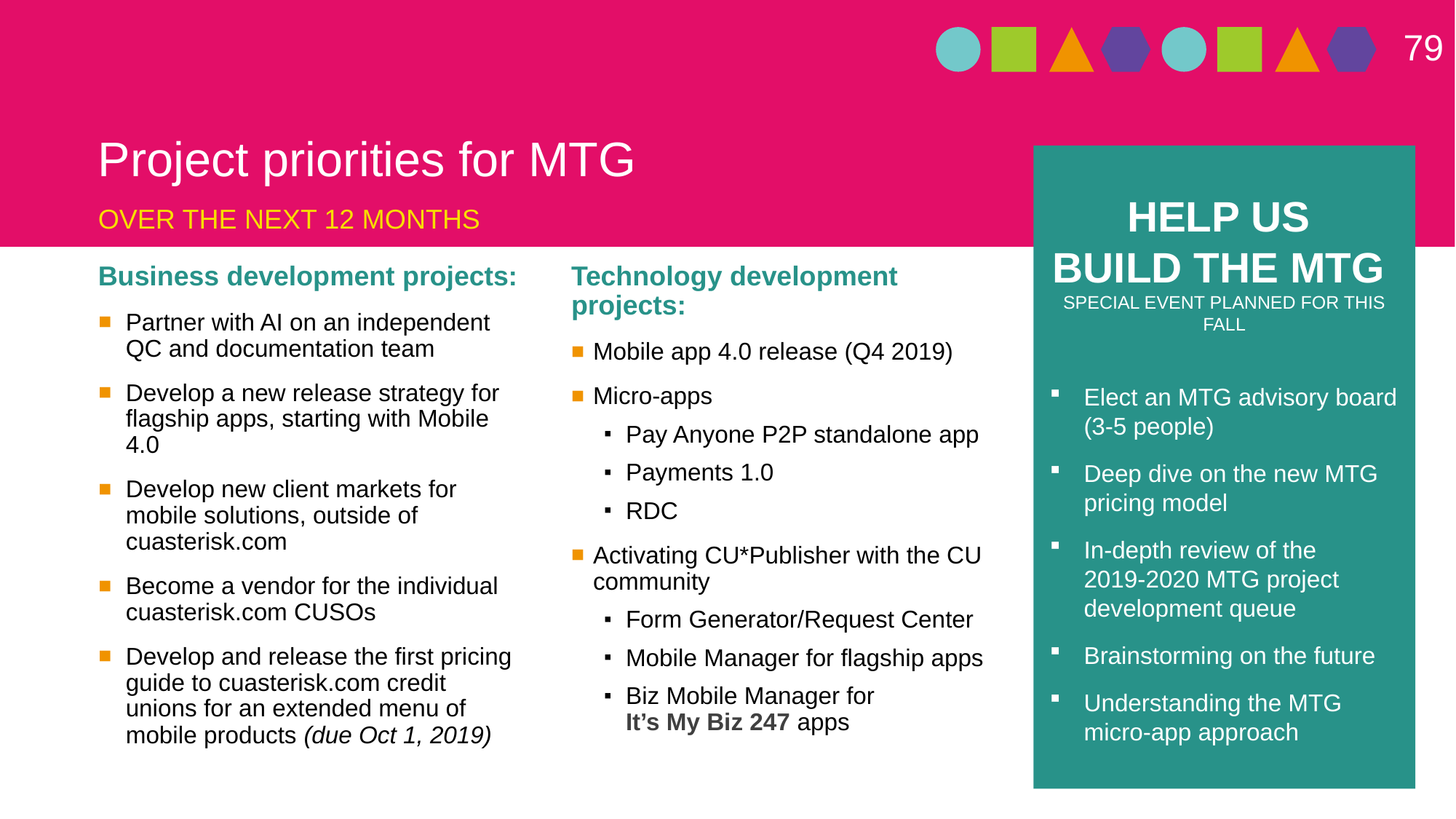

79
# Project priorities for MTG
HELP US
BUILD THE MTG
SPECIAL EVENT PLANNED FOR THIS FALL

Elect an MTG advisory board (3-5 people)
Deep dive on the new MTG pricing model
In-depth review of the
2019-2020 MTG project development queue
Brainstorming on the future
Understanding the MTG micro-app approach
Over the next 12 months
Business development projects:
Partner with AI on an independent QC and documentation team
Develop a new release strategy for flagship apps, starting with Mobile 4.0
Develop new client markets for mobile solutions, outside of cuasterisk.com
Become a vendor for the individual cuasterisk.com CUSOs
Develop and release the first pricing guide to cuasterisk.com credit unions for an extended menu of mobile products (due Oct 1, 2019)

Technology development projects:
Mobile app 4.0 release (Q4 2019)
Micro-apps
Pay Anyone P2P standalone app
Payments 1.0
RDC
Activating CU*Publisher with the CU community
Form Generator/Request Center
Mobile Manager for flagship apps
Biz Mobile Manager for
It’s My Biz 247 apps